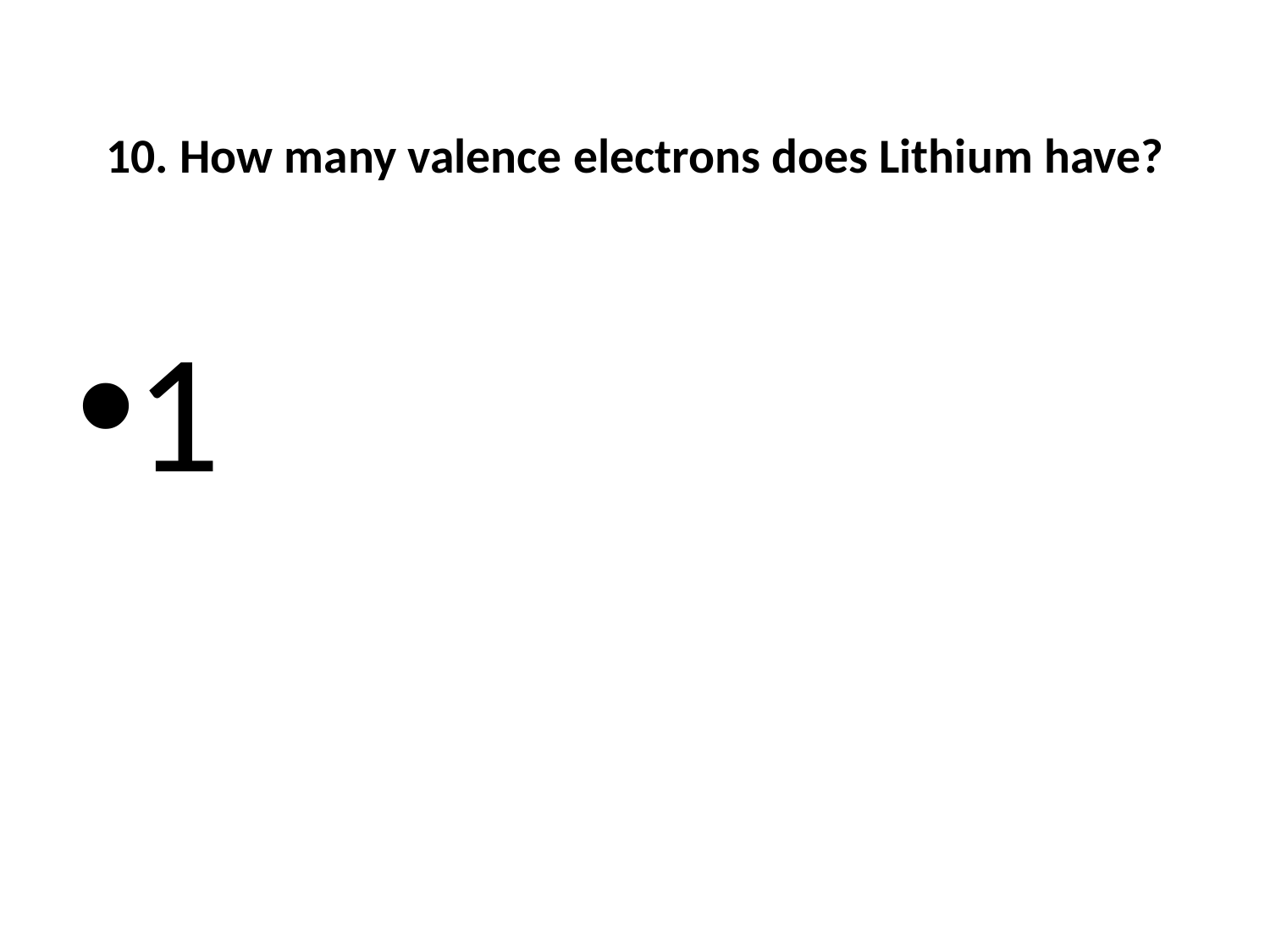

# 10. How many valence electrons does Lithium have?
1